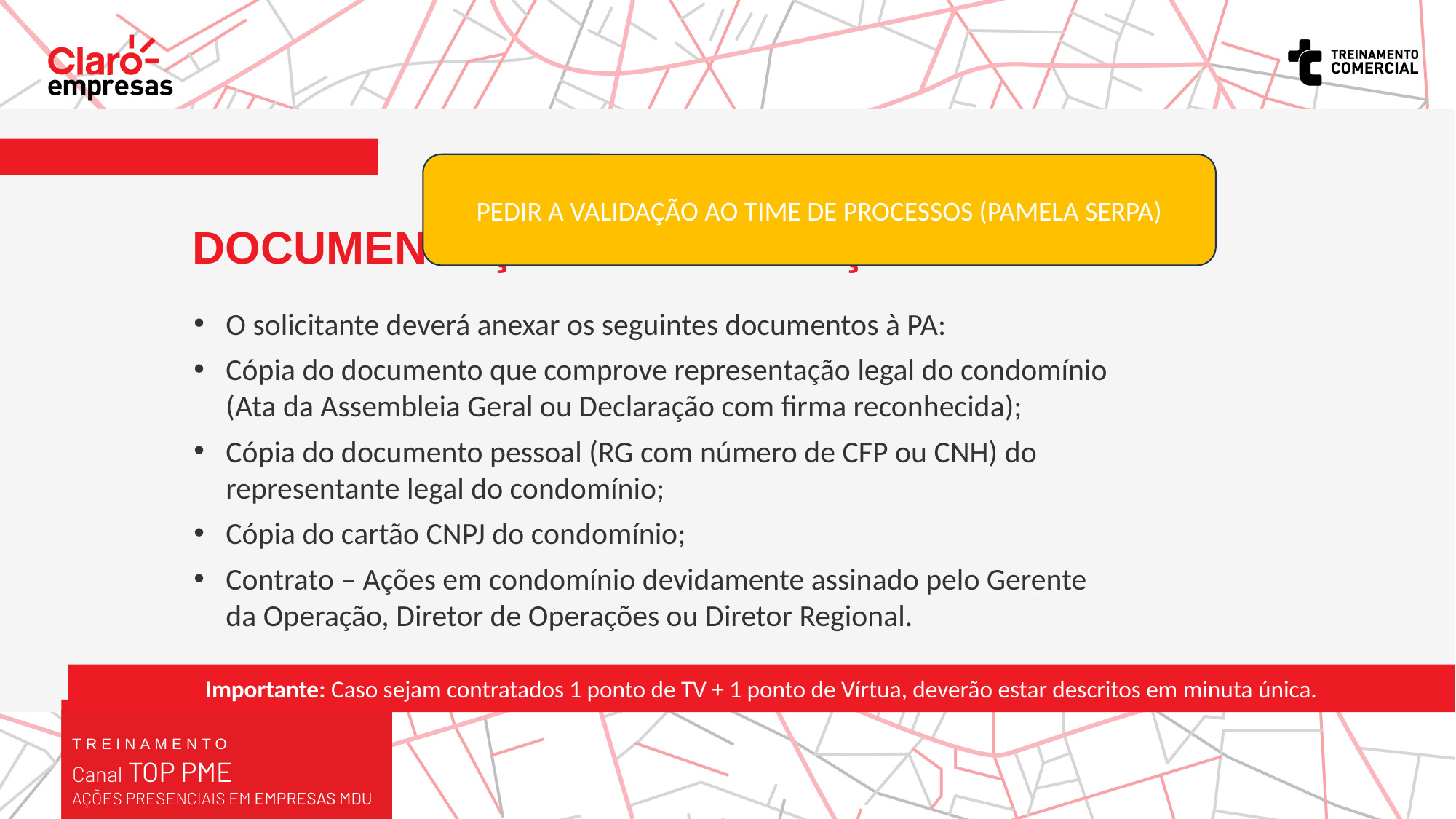

PEDIR A VALIDAÇÃO AO TIME DE PROCESSOS (PAMELA SERPA)
DOCUMENTAÇÃO DA OPERAÇÃO
O solicitante deverá anexar os seguintes documentos à PA:
Cópia do documento que comprove representação legal do condomínio
(Ata da Assembleia Geral ou Declaração com firma reconhecida);
Cópia do documento pessoal (RG com número de CFP ou CNH) do representante legal do condomínio;
Cópia do cartão CNPJ do condomínio;
Contrato – Ações em condomínio devidamente assinado pelo Gerente da Operação, Diretor de Operações ou Diretor Regional.
Importante: Caso sejam contratados 1 ponto de TV + 1 ponto de Vírtua, deverão estar descritos em minuta única.